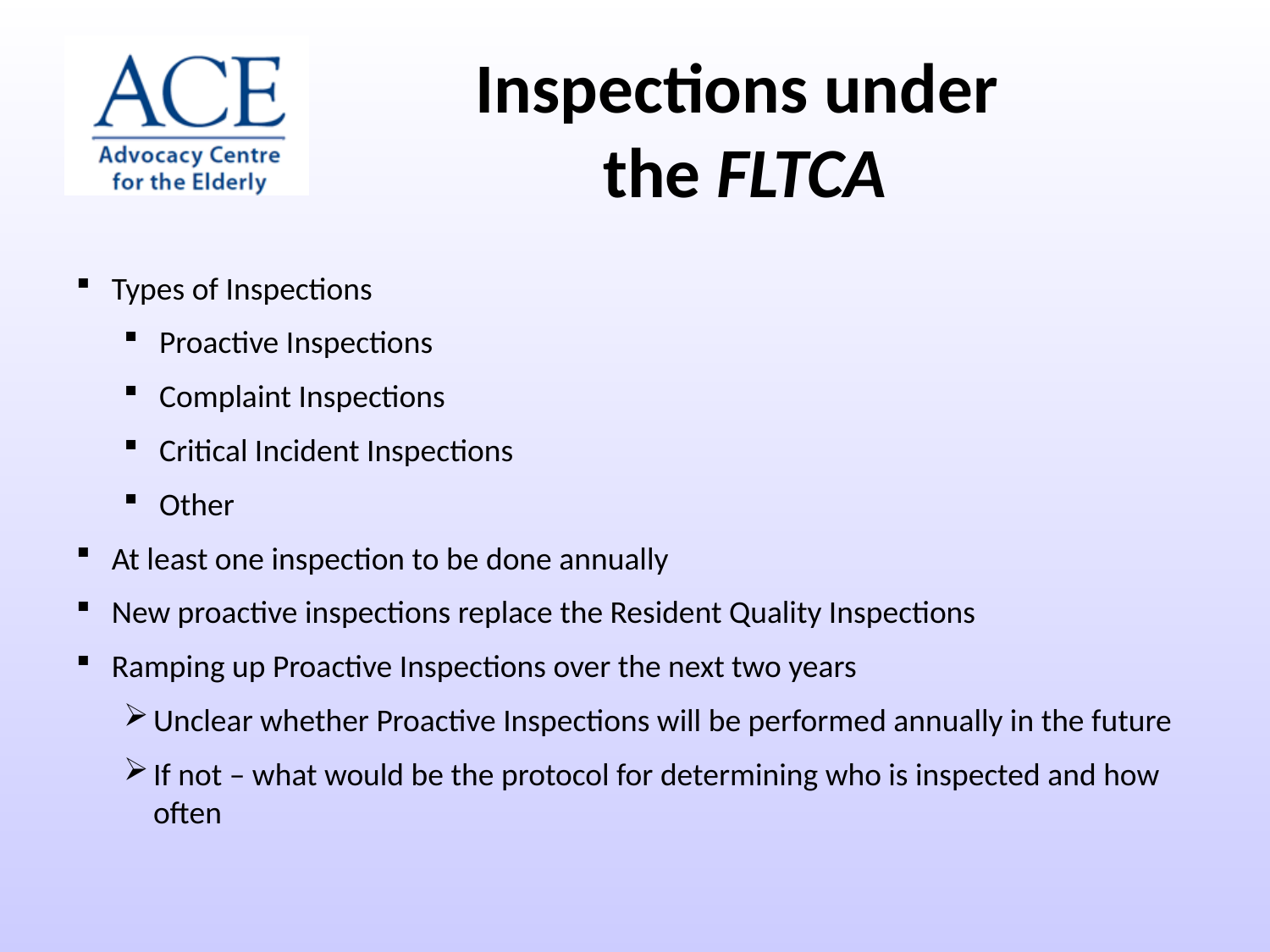

Inspections under
the FLTCA
Types of Inspections
Proactive Inspections
Complaint Inspections
Critical Incident Inspections
Other
At least one inspection to be done annually
New proactive inspections replace the Resident Quality Inspections
Ramping up Proactive Inspections over the next two years
Unclear whether Proactive Inspections will be performed annually in the future
If not – what would be the protocol for determining who is inspected and how often